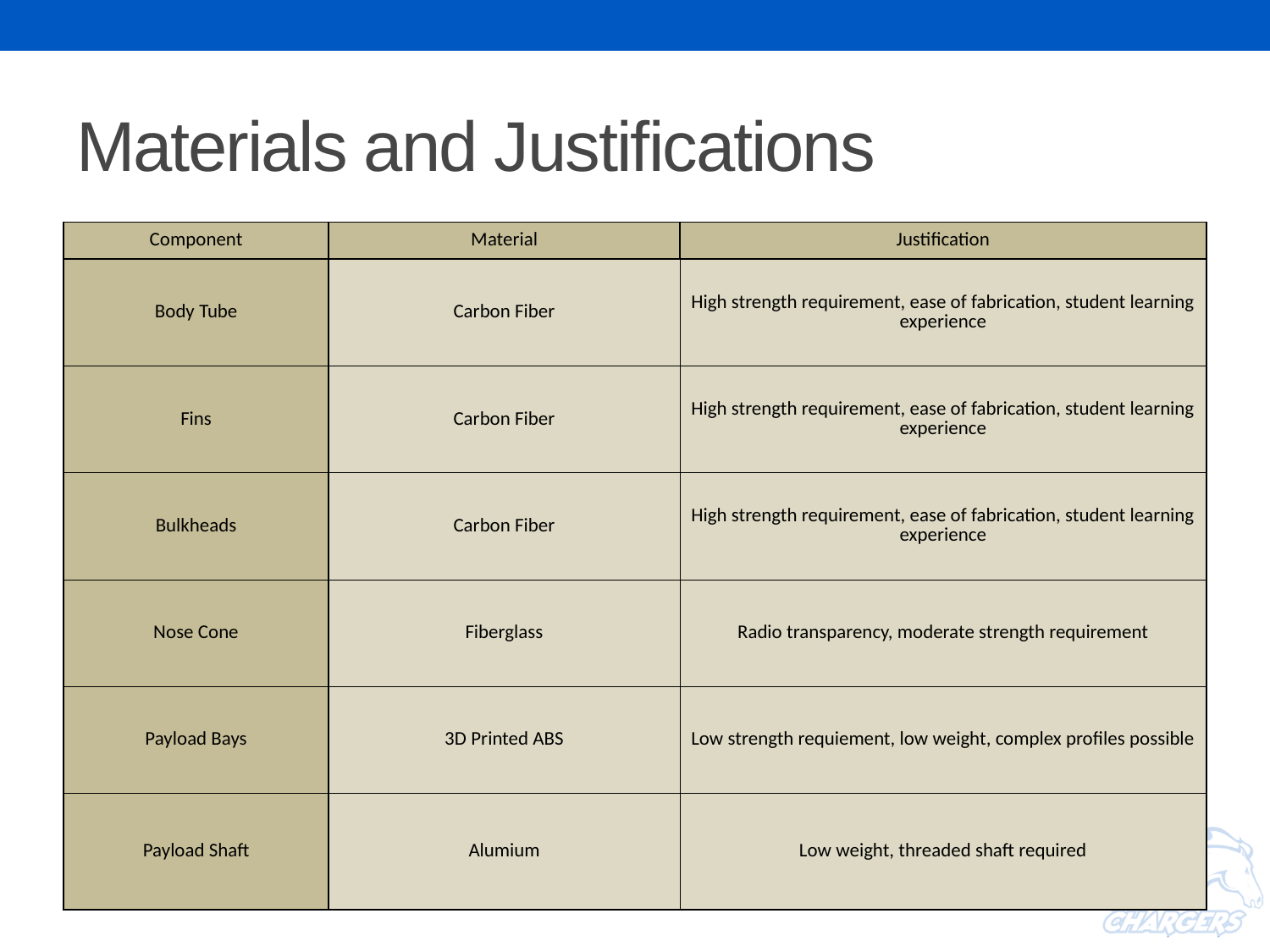

# Materials and Justifications
| Component | Material | Justification |
| --- | --- | --- |
| Body Tube | Carbon Fiber | High strength requirement, ease of fabrication, student learning experience |
| Fins | Carbon Fiber | High strength requirement, ease of fabrication, student learning experience |
| Bulkheads | Carbon Fiber | High strength requirement, ease of fabrication, student learning experience |
| Nose Cone | Fiberglass | Radio transparency, moderate strength requirement |
| Payload Bays | 3D Printed ABS | Low strength requiement, low weight, complex profiles possible |
| Payload Shaft | Alumium | Low weight, threaded shaft required |